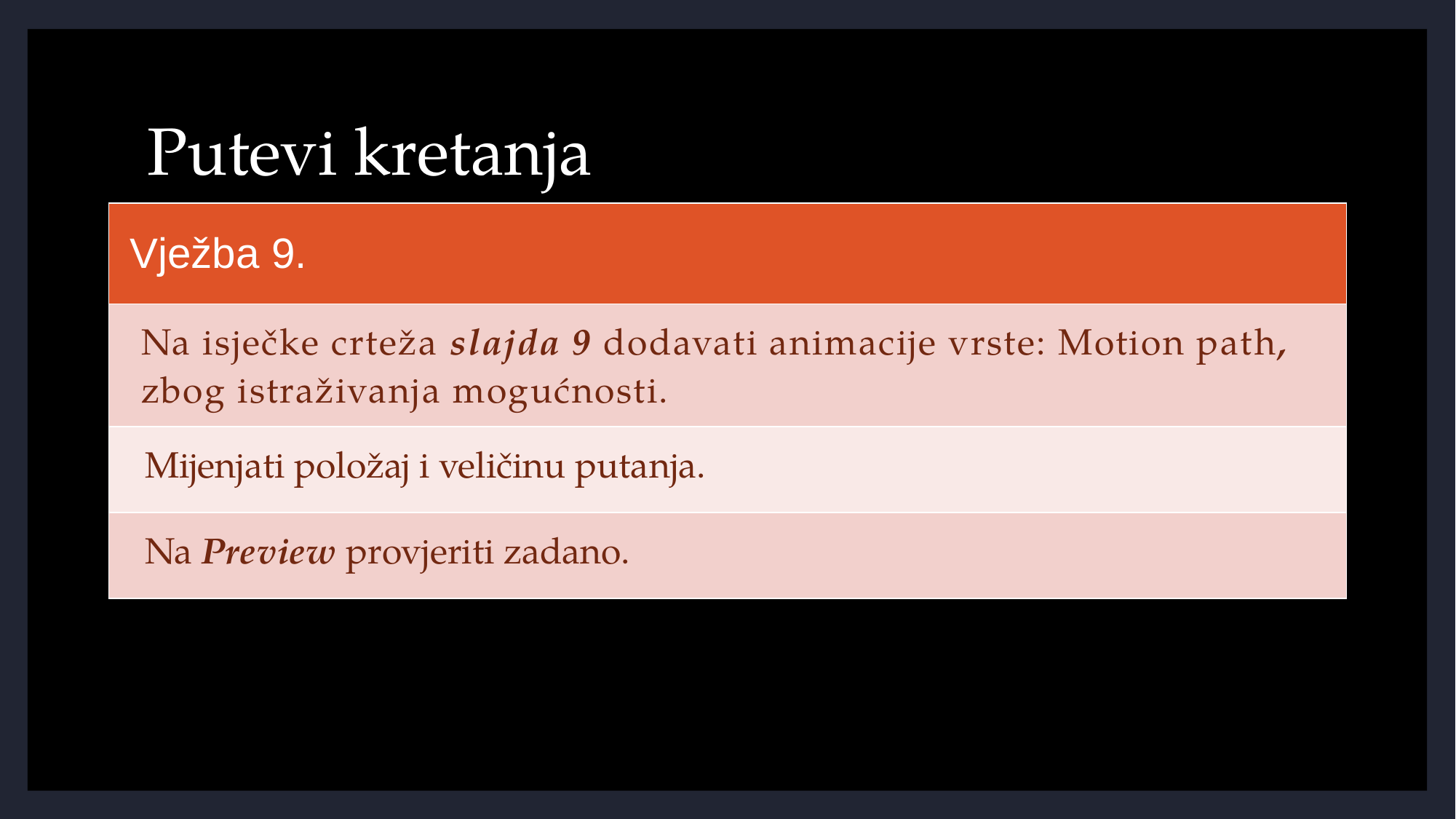

# Putevi kretanja
| Vježba 9. |
| --- |
| Na isječke crteža slajda 9 dodavati animacije vrste: Motion path, zbog istraživanja mogućnosti. |
| Mijenjati položaj i veličinu putanja. |
| Na Preview provjeriti zadano. |